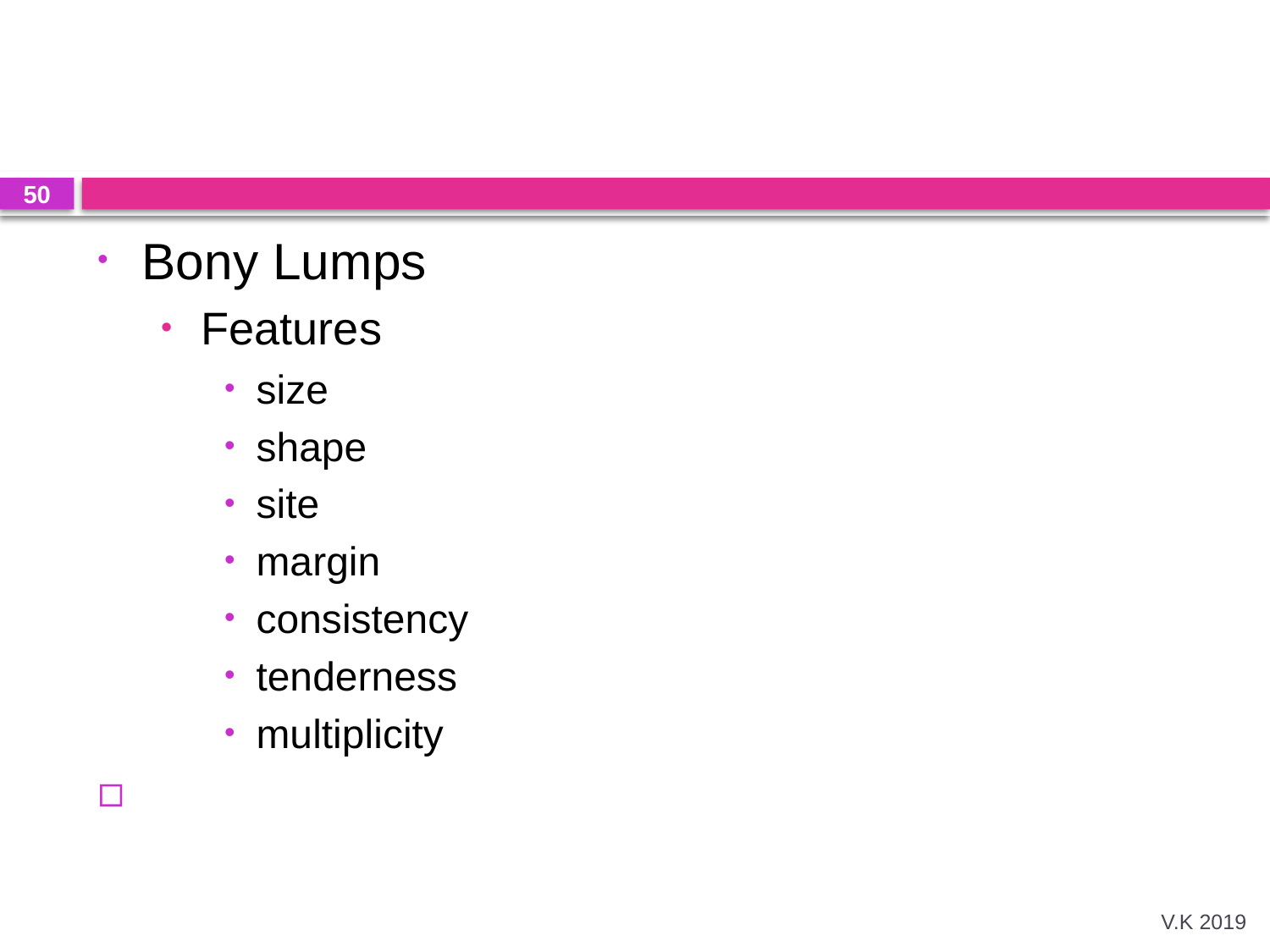

#
50
Bony Lumps
Features
size
shape
site
margin
consistency
tenderness
multiplicity

V.K 2019